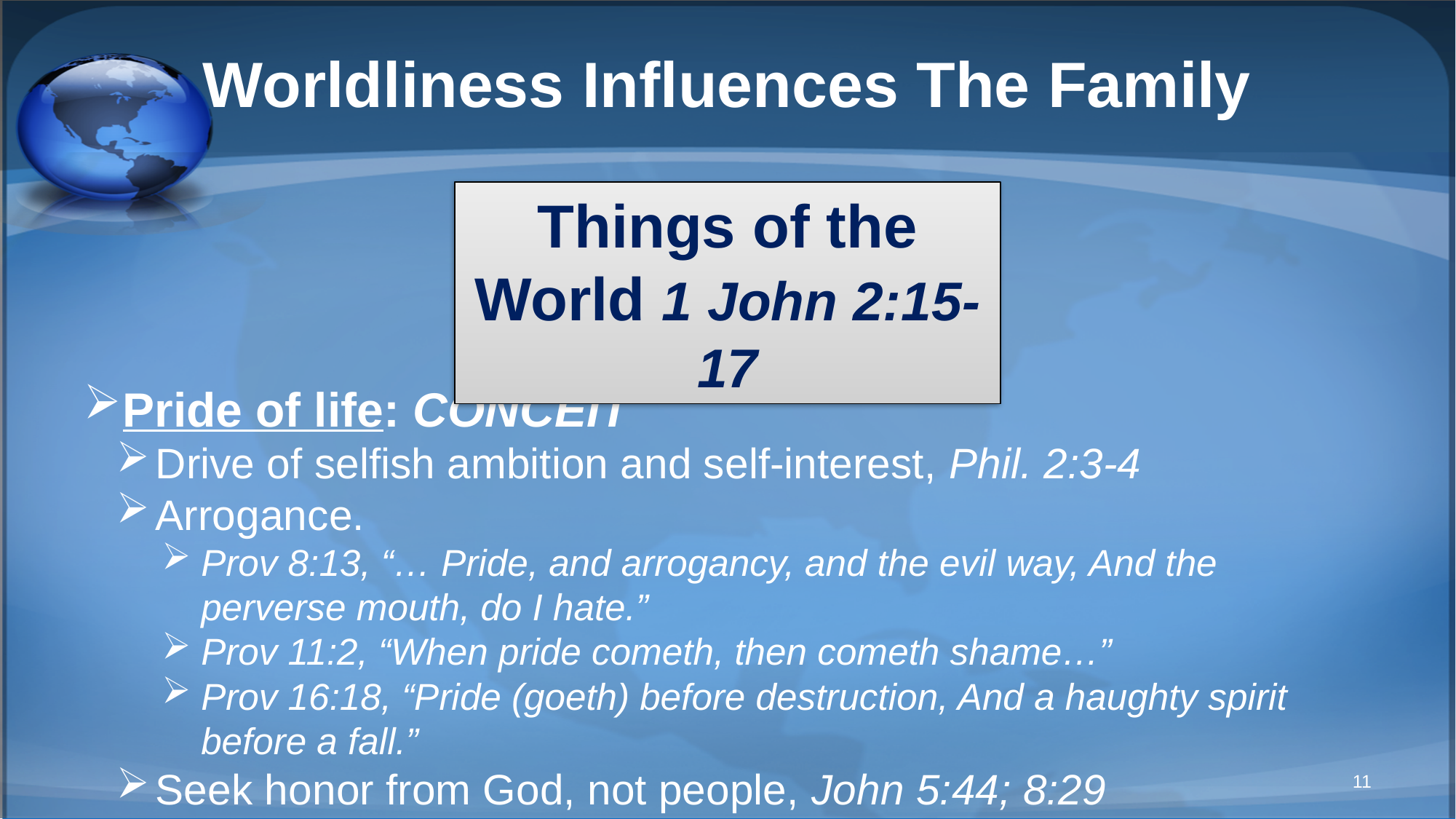

# Worldliness Influences The Family
Things of the World 1 John 2:15-17
Pride of life: CONCEIT
Drive of selfish ambition and self-interest, Phil. 2:3-4
Arrogance.
Prov 8:13, “… Pride, and arrogancy, and the evil way, And the perverse mouth, do I hate.”
Prov 11:2, “When pride cometh, then cometh shame…”
Prov 16:18, “Pride (goeth) before destruction, And a haughty spirit before a fall.”
Seek honor from God, not people, John 5:44; 8:29
11